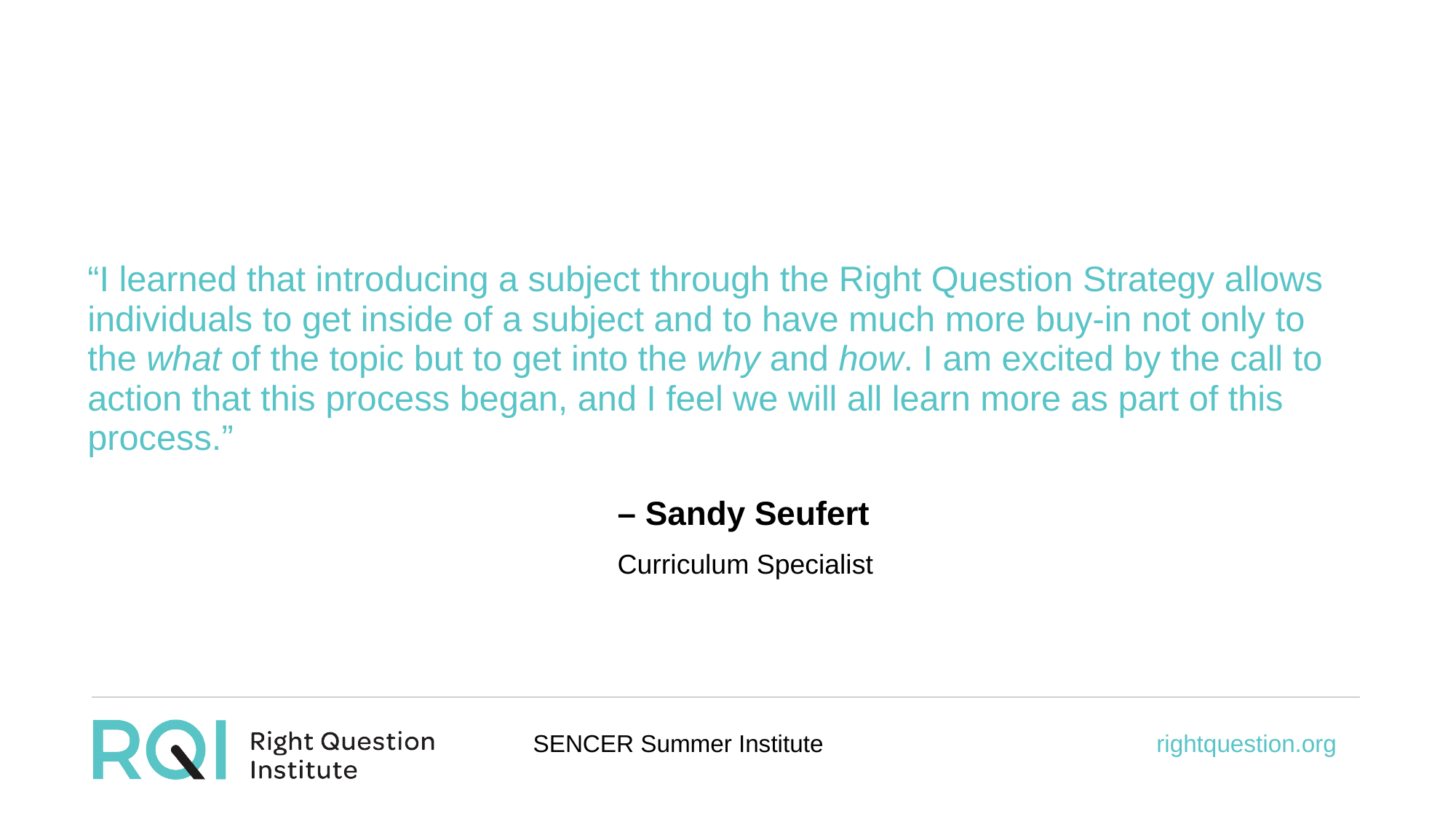

“I learned that introducing a subject through the Right Question Strategy allows individuals to get inside of a subject and to have much more buy-in not only to the what of the topic but to get into the why and how. I am excited by the call to action that this process began, and I feel we will all learn more as part of this process.”
– Sandy Seufert
Curriculum Specialist